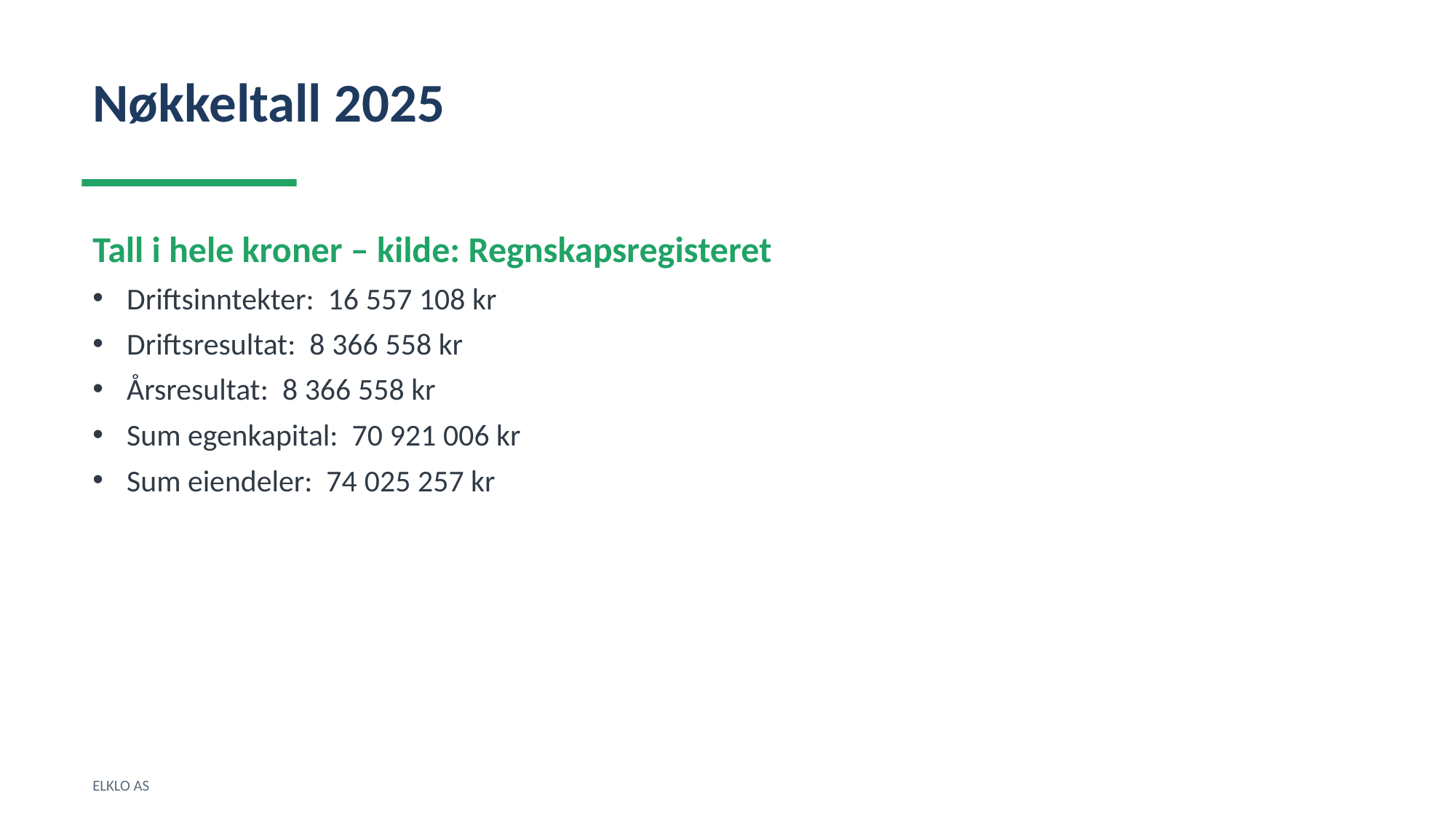

Nøkkeltall 2025

Tall i hele kroner – kilde: Regnskapsregisteret
Driftsinntekter:  16 557 108 kr
Driftsresultat:  8 366 558 kr
Årsresultat:  8 366 558 kr
Sum egenkapital:  70 921 006 kr
Sum eiendeler:  74 025 257 kr
ELKLO AS